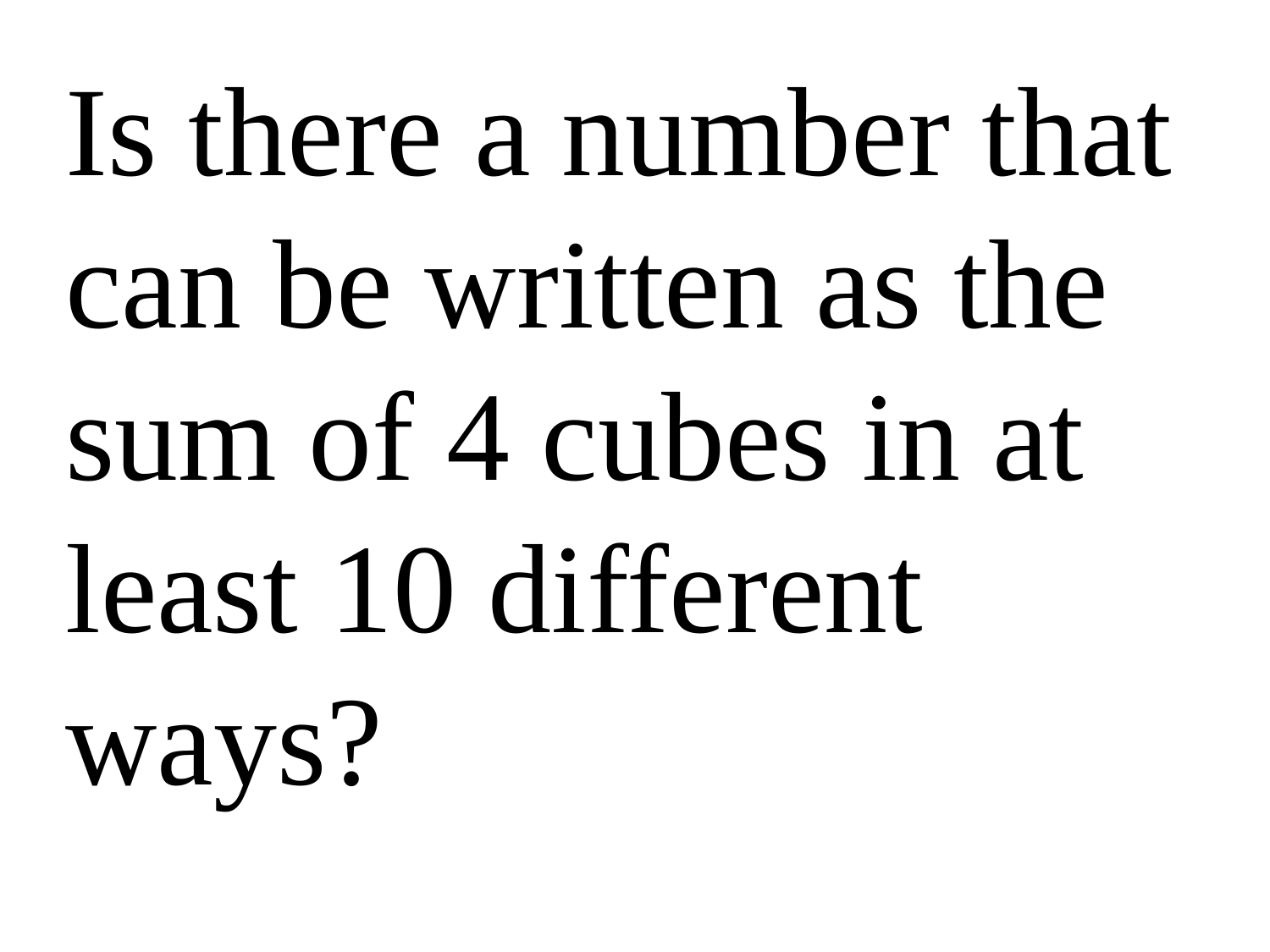

Is there a number that can be written as the sum of 4 cubes in at least 10 different ways?